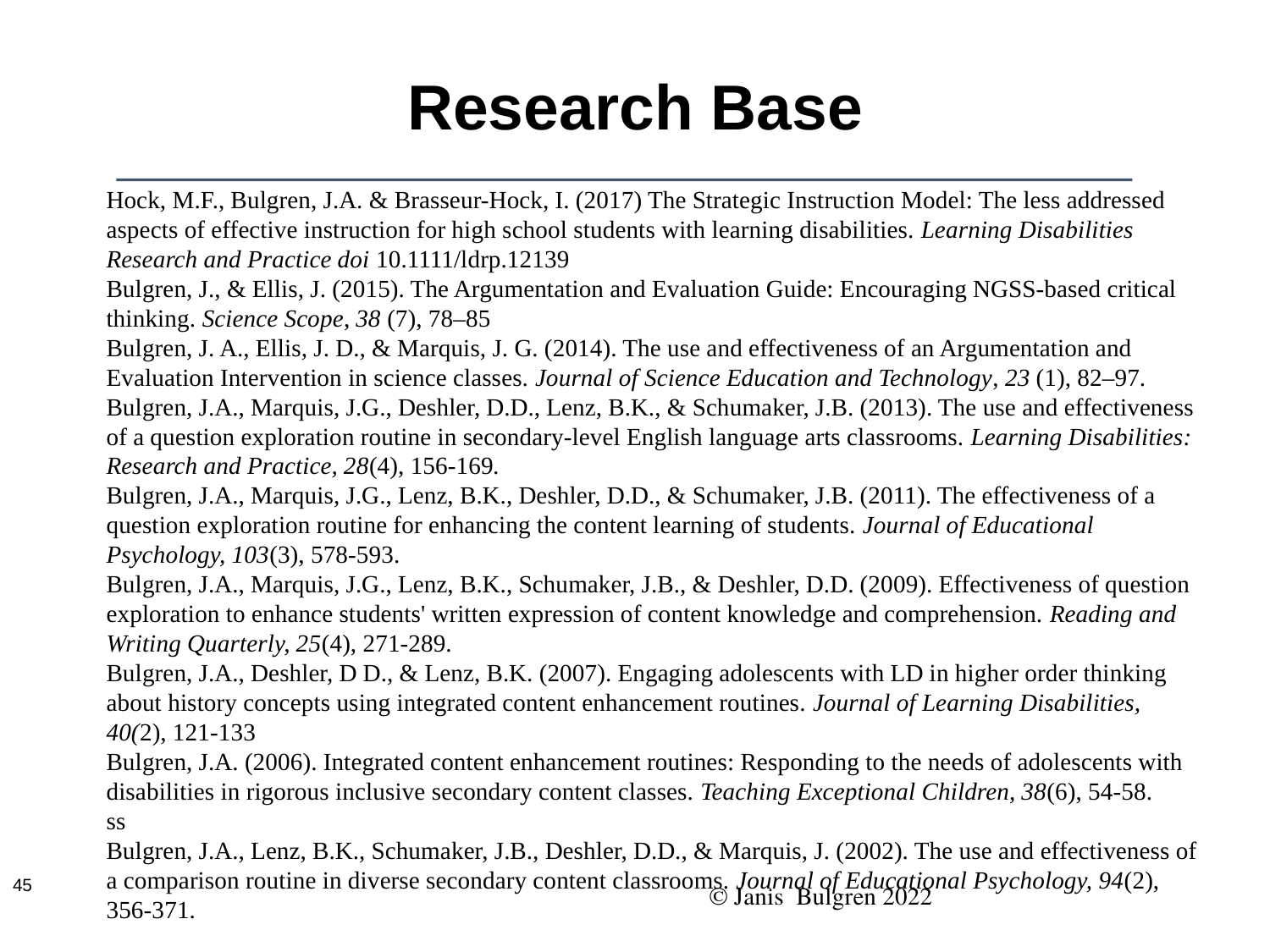

PUBLICATIONS:
Articles:
Hock, M.F., Bulgren, J.A. & Brasseur-Hock, I. (2017) The Strategic Instruction Model: The less addressed aspects of effective instruction for high school students with learning disabilities. Learning Disabilities Research and Practice doi 10.1111/ldrp.12139
. Science Scope, 38 (7), 78–85.
Bulgren, J. A., Ellis, J. D., & Marquis, J. G. (2014). The use and effectiveness of an Argumentation and Evaluation

 Intervention in science classes. Journal of Science Education and Technology, 23 (1), 82–97.
Bulgren, J.A., Marquis, J.G., Deshler, D.D., Lenz, B.K., & Schumaker, J.B. (2013). The use and effectiveness of a question exploration routine in secondary-level English language arts classrooms. Learning Disabilities: Research and Practice, 28(4), 156-169.
Bulgren, J.A., Graner, P.S., & Deshler, D.D. (2013). Literacy challenges and opportunities for students with learning disabilities in social studies and history. Learning Disabilities & Research, 28(1), 17-27.
Bulgren, J.A., Marquis, J.G., Lenz, B.K., Deshler, D.D., & Schumaker, J.B. (2011). The effectiveness of a question exploration routine for enhancing the content learning of students. Journal of Educational Psychology, 103(3), 578-593.
Bulgren, J.A., Marquis, J.G., Lenz, B.K., Schumaker, J.B., & Deshler, D.D. (2009). Effectiveness of question exploration to enhance students' written expression of content knowledge and comprehension. Reading and Writing Quarterly, 25(4), 271-289.
Bulgren, J.A., Deshler, D D., & Lenz, B.K. (2007). Engaging adolescents with LD in higher order thinking about history concepts using integrated content enhancement routines. Journal of Learning Disabilities, 40(2), 121-133.
Lenz, B.K., Adams, G.L., Bulgren, J.A., Pouliot, N., & Laraux, M. (2007). Effects of curriculum maps and guiding questions on the test performance of adolescents with learning disabilities. Learning Disability Quarterly, 30(4), 235-244.
Bulgren, J.A. (2006). Integrated content enhancement routines: Responding to the needs of adolescents with disabilities in rigorous inclusive secondary content classes. Teaching Exceptional Children, 38(6), 54-58.
and research-based practices and standards. Learning Disabilities: A Contemporary Journal, 4(1), 39-65.
Schumaker, J.B., Deshler, D.D., Woodruff, S.K., Hock, M.F., Bulgren, J.A., & Lenz, B.K. (2006) Reading strategy Schumaker, J.B., Deshler, D.D., Bulgren, J.A., Davis, B., Lenz, B.K., & Grossen, B. (2002). Access of adolescents with disabilities to general education curriculum: Myth or reality? Focus on Exceptional Children, 35(3), 1-16.
Bulgren, J.A., Lenz, B.K., Schumaker, J.B., Deshler, D.D., & Marquis, J. (2002). The use and effectiveness of a comparison routine in diverse secondary content classrooms. Journal of Educational Psychology, 94(2), 356-371.
Research Base
Hock, M.F., Bulgren, J.A. & Brasseur-Hock, I. (2017) The Strategic Instruction Model: The less addressed aspects of effective instruction for high school students with learning disabilities. Learning Disabilities Research and Practice doi 10.1111/ldrp.12139
Bulgren, J., & Ellis, J. (2015). The Argumentation and Evaluation Guide: Encouraging NGSS-based critical thinking. Science Scope, 38 (7), 78–85
Bulgren, J. A., Ellis, J. D., & Marquis, J. G. (2014). The use and effectiveness of an Argumentation and Evaluation Intervention in science classes. Journal of Science Education and Technology, 23 (1), 82–97.
Bulgren, J.A., Marquis, J.G., Deshler, D.D., Lenz, B.K., & Schumaker, J.B. (2013). The use and effectiveness of a question exploration routine in secondary-level English language arts classrooms. Learning Disabilities: Research and Practice, 28(4), 156-169.
Bulgren, J.A., Marquis, J.G., Lenz, B.K., Deshler, D.D., & Schumaker, J.B. (2011). The effectiveness of a question exploration routine for enhancing the content learning of students. Journal of Educational Psychology, 103(3), 578-593.
Bulgren, J.A., Marquis, J.G., Lenz, B.K., Schumaker, J.B., & Deshler, D.D. (2009). Effectiveness of question exploration to enhance students' written expression of content knowledge and comprehension. Reading and Writing Quarterly, 25(4), 271-289.
Bulgren, J.A., Deshler, D D., & Lenz, B.K. (2007). Engaging adolescents with LD in higher order thinking about history concepts using integrated content enhancement routines. Journal of Learning Disabilities, 40(2), 121-133
Bulgren, J.A. (2006). Integrated content enhancement routines: Responding to the needs of adolescents with disabilities in rigorous inclusive secondary content classes. Teaching Exceptional Children, 38(6), 54-58.
ss
Bulgren, J.A., Lenz, B.K., Schumaker, J.B., Deshler, D.D., & Marquis, J. (2002). The use and effectiveness of a comparison routine in diverse secondary content classrooms. Journal of Educational Psychology, 94(2), 356-371.

45
© Janis  Bulgren 2022